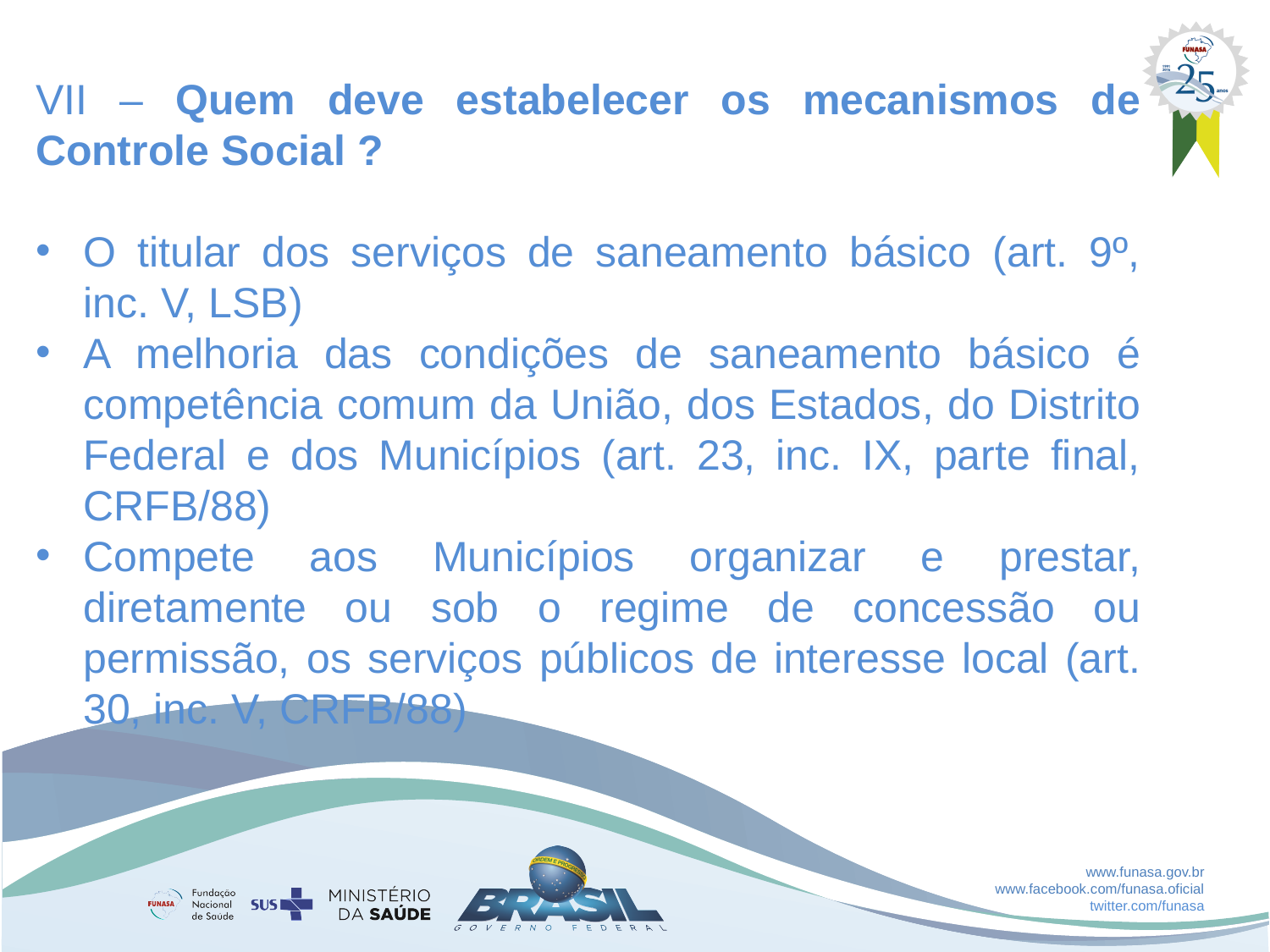

VII – Quem deve estabelecer os mecanismos de Controle Social ?

O titular dos serviços de saneamento básico (art. 9º, inc. V, LSB)
A melhoria das condições de saneamento básico é competência comum da União, dos Estados, do Distrito Federal e dos Municípios (art. 23, inc. IX, parte final, CRFB/88)
Compete aos Municípios organizar e prestar, diretamente ou sob o regime de concessão ou permissão, os serviços públicos de interesse local (art. 30, inc. V, CRFB/88)